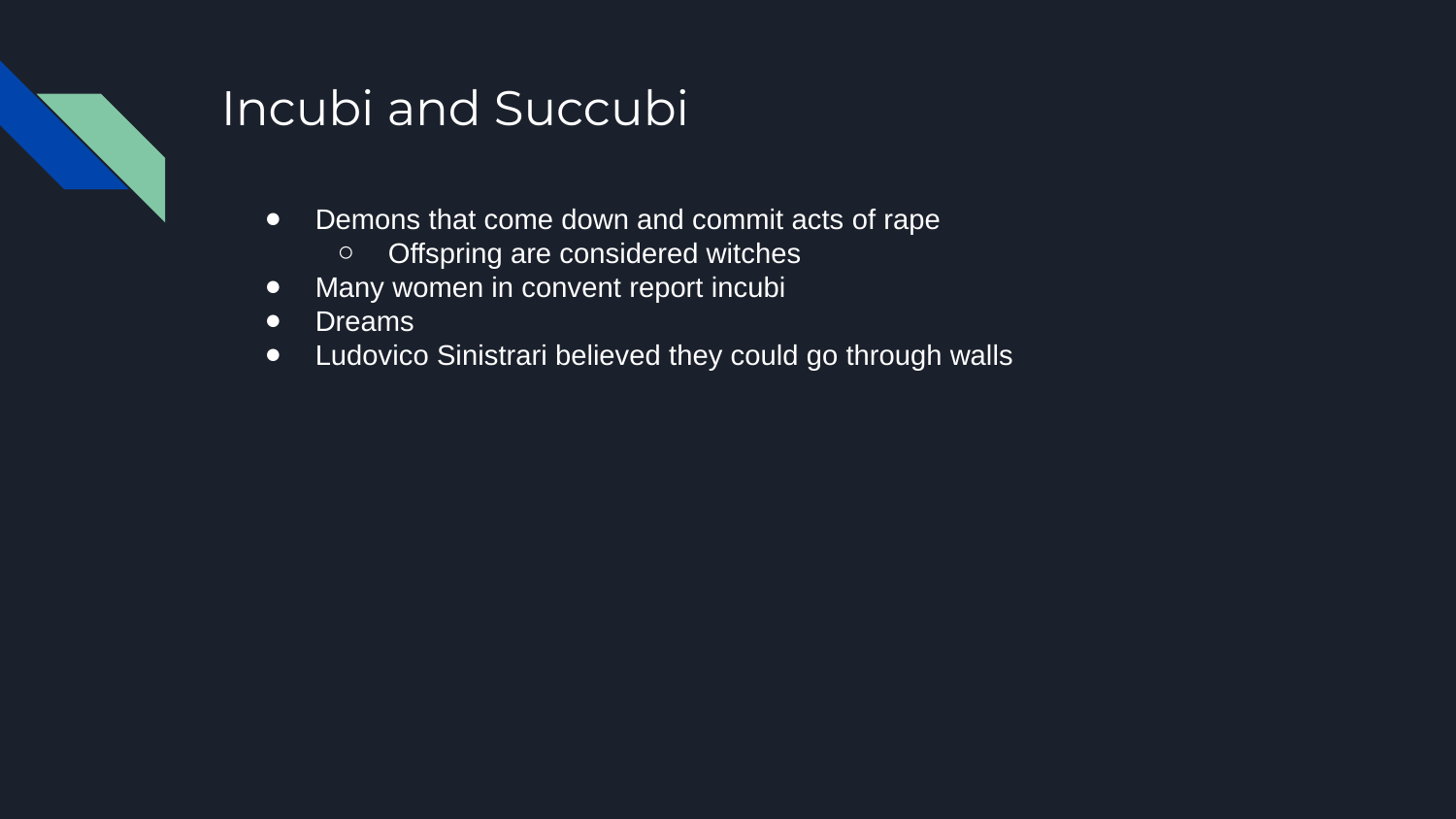

# Incubi and Succubi
Demons that come down and commit acts of rape
Offspring are considered witches
Many women in convent report incubi
Dreams
Ludovico Sinistrari believed they could go through walls